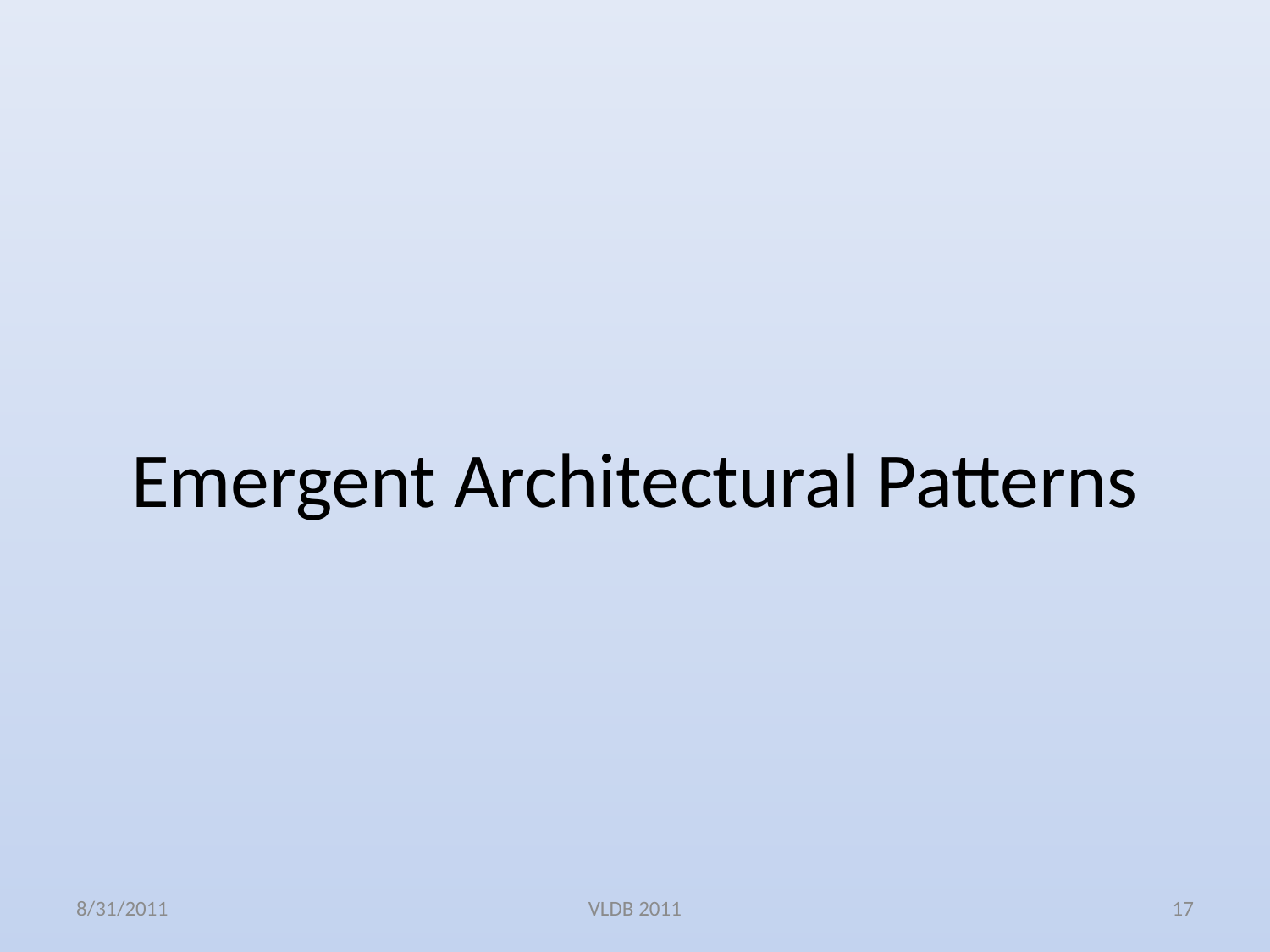

# Emergent Architectural Patterns
8/31/2011
VLDB 2011
17